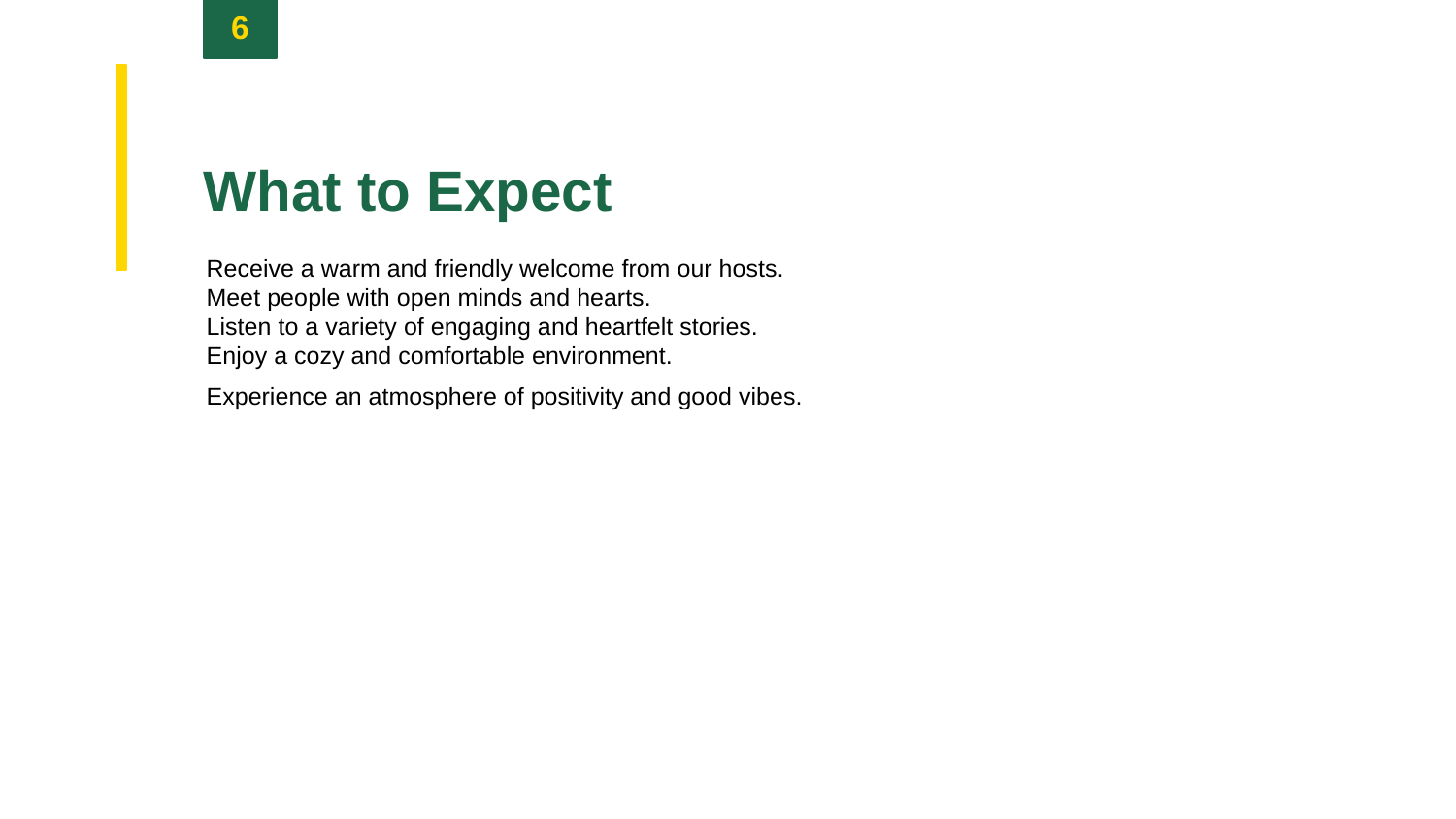

6

What to Expect
Receive a warm and friendly welcome from our hosts.
Meet people with open minds and hearts.
Listen to a variety of engaging and heartfelt stories.
Enjoy a cozy and comfortable environment.
Experience an atmosphere of positivity and good vibes.